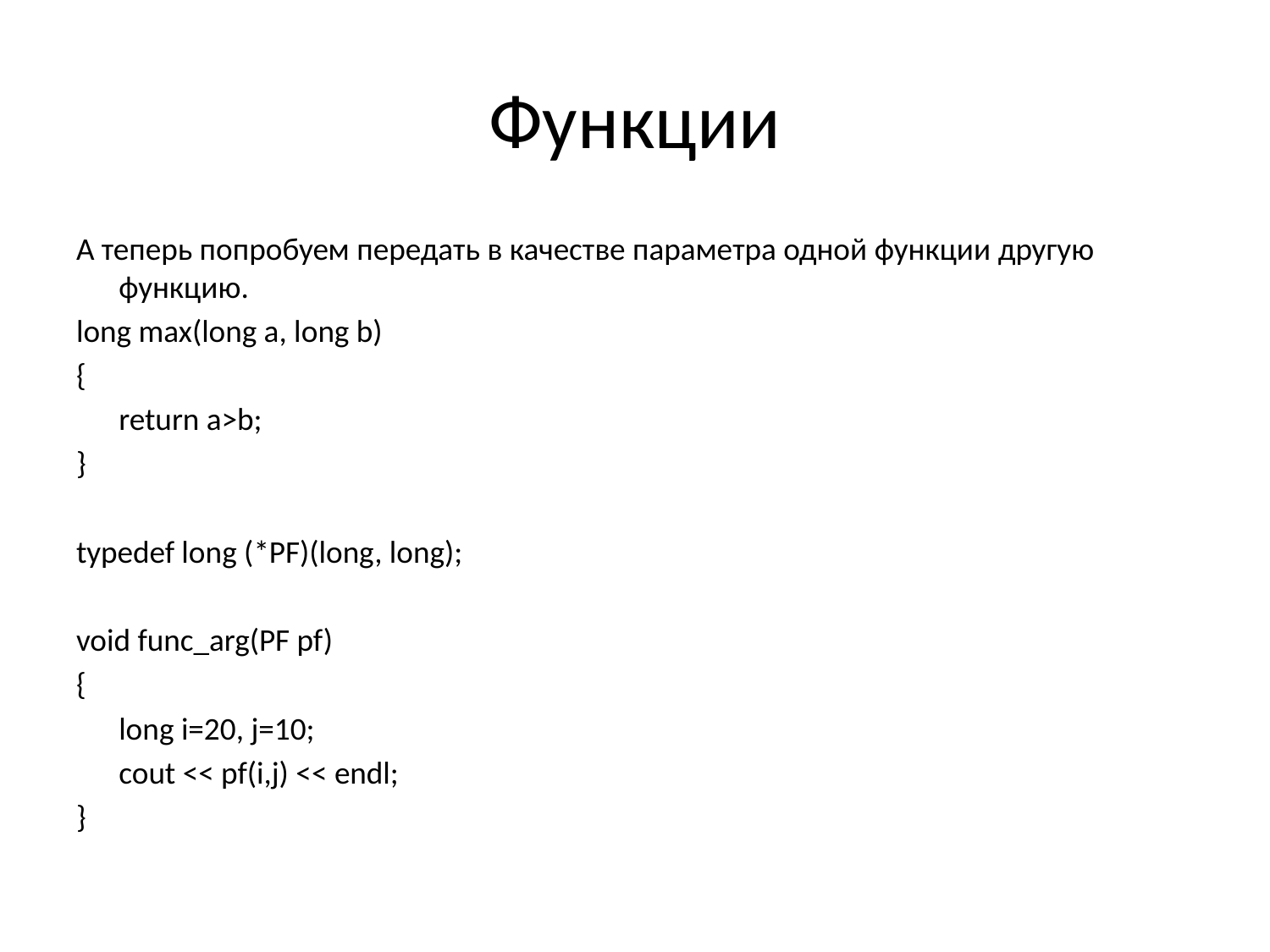

# Функции
А теперь попробуем передать в качестве параметра одной функции другую функцию.
long max(long a, long b)
{
	return a>b;
}

typedef long (*PF)(long, long);

void func_arg(PF pf)
{
	long i=20, j=10;
	cout << pf(i,j) << endl;
}